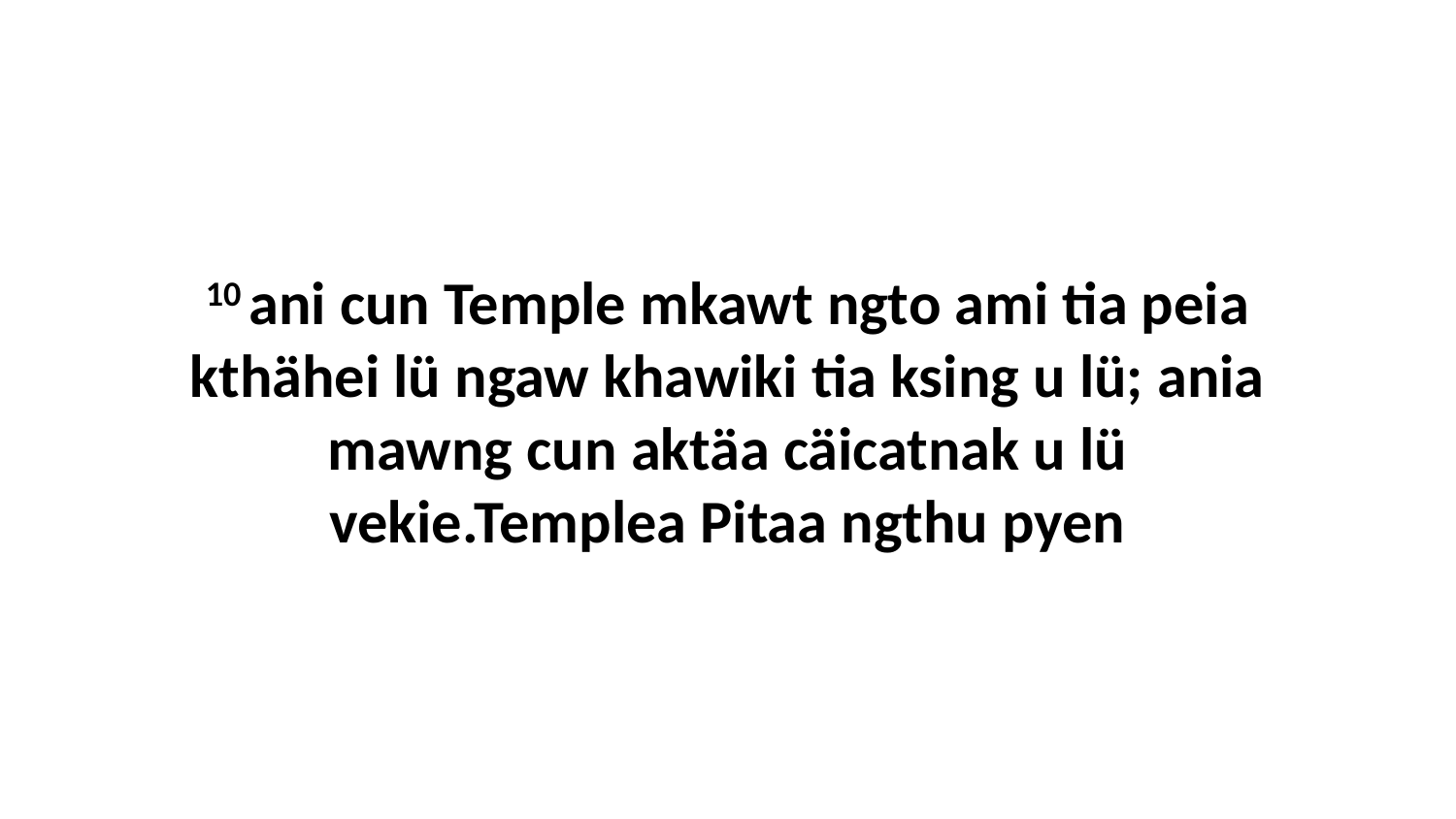

10 ani cun Temple mkawt ngto ami tia peia kthähei lü ngaw khawiki tia ksing u lü; ania mawng cun aktäa cäicatnak u lü vekie.Templea Pitaa ngthu pyen